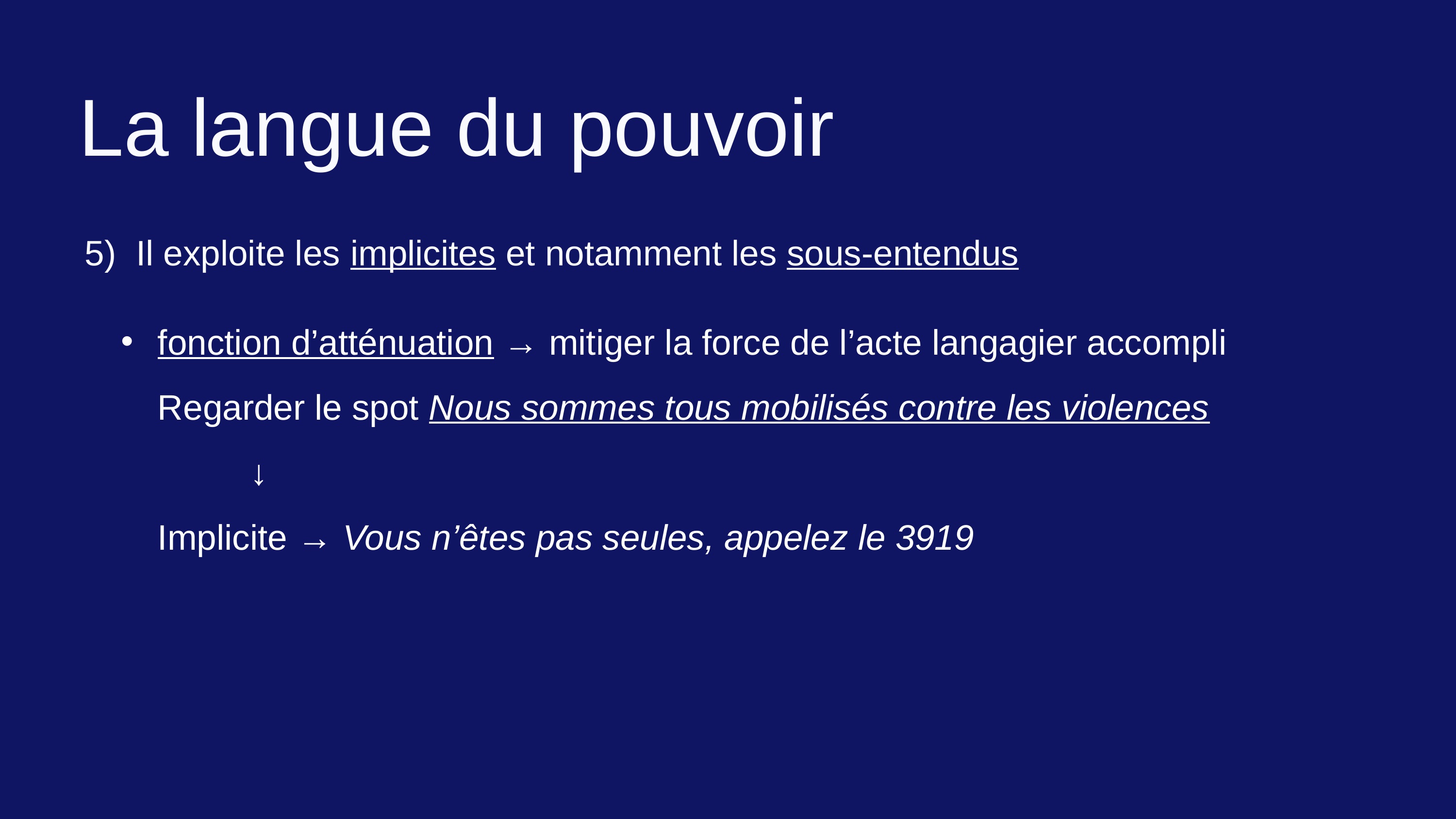

La langue du pouvoir
5)  Il exploite les implicites et notamment les sous-entendus

fonction d’atténuation → mitiger la force de l’acte langagier accompli
Regarder le spot Nous sommes tous mobilisés contre les violences
	  ↓
Implicite → Vous n’êtes pas seules, appelez le 3919